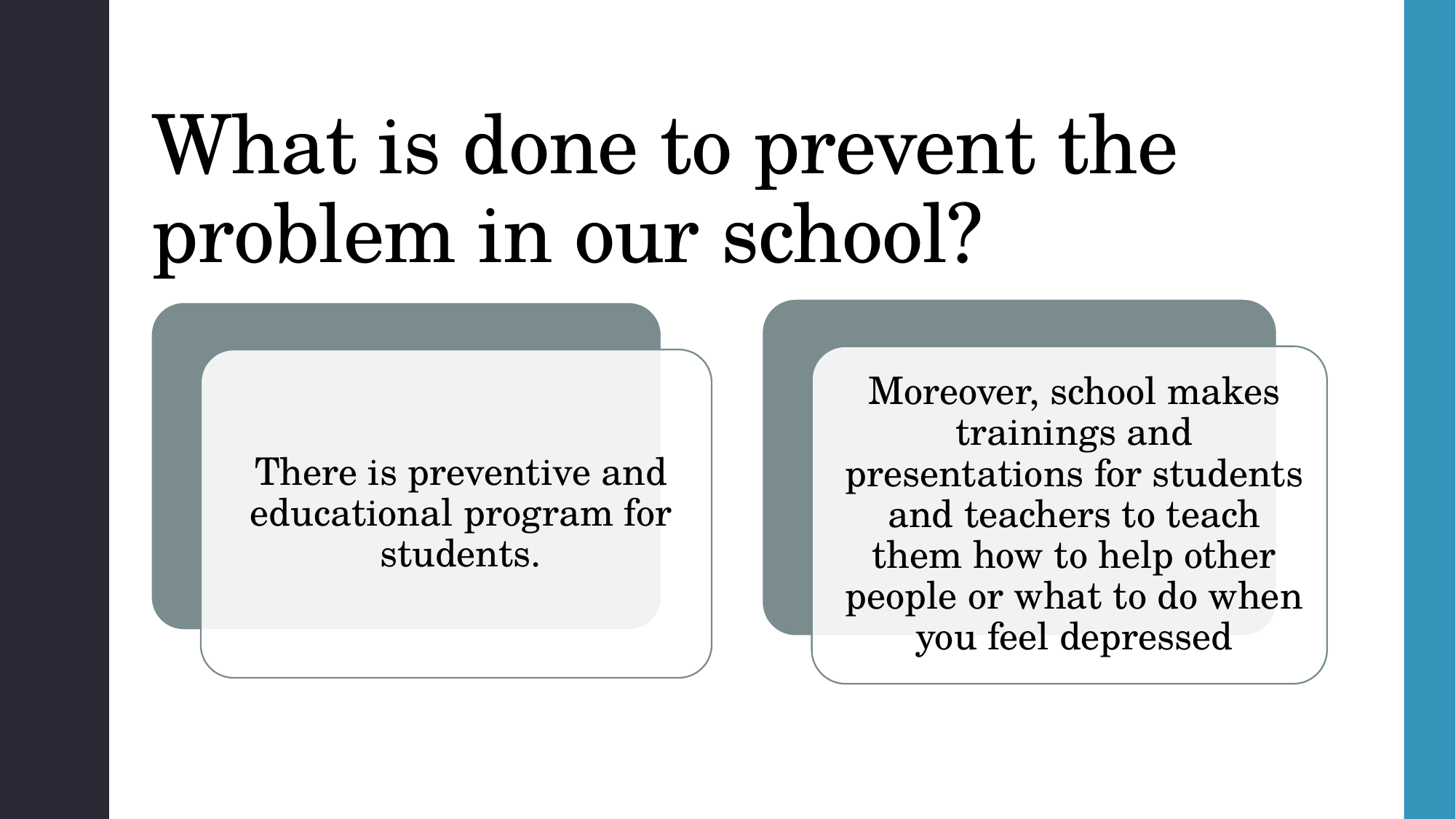

# What is done to prevent the problem in our school?
There is preventive and educational program for students.
Moreover, school makes trainings and presentations for students and teachers to teach them how to help other people or what to do when you feel depressed